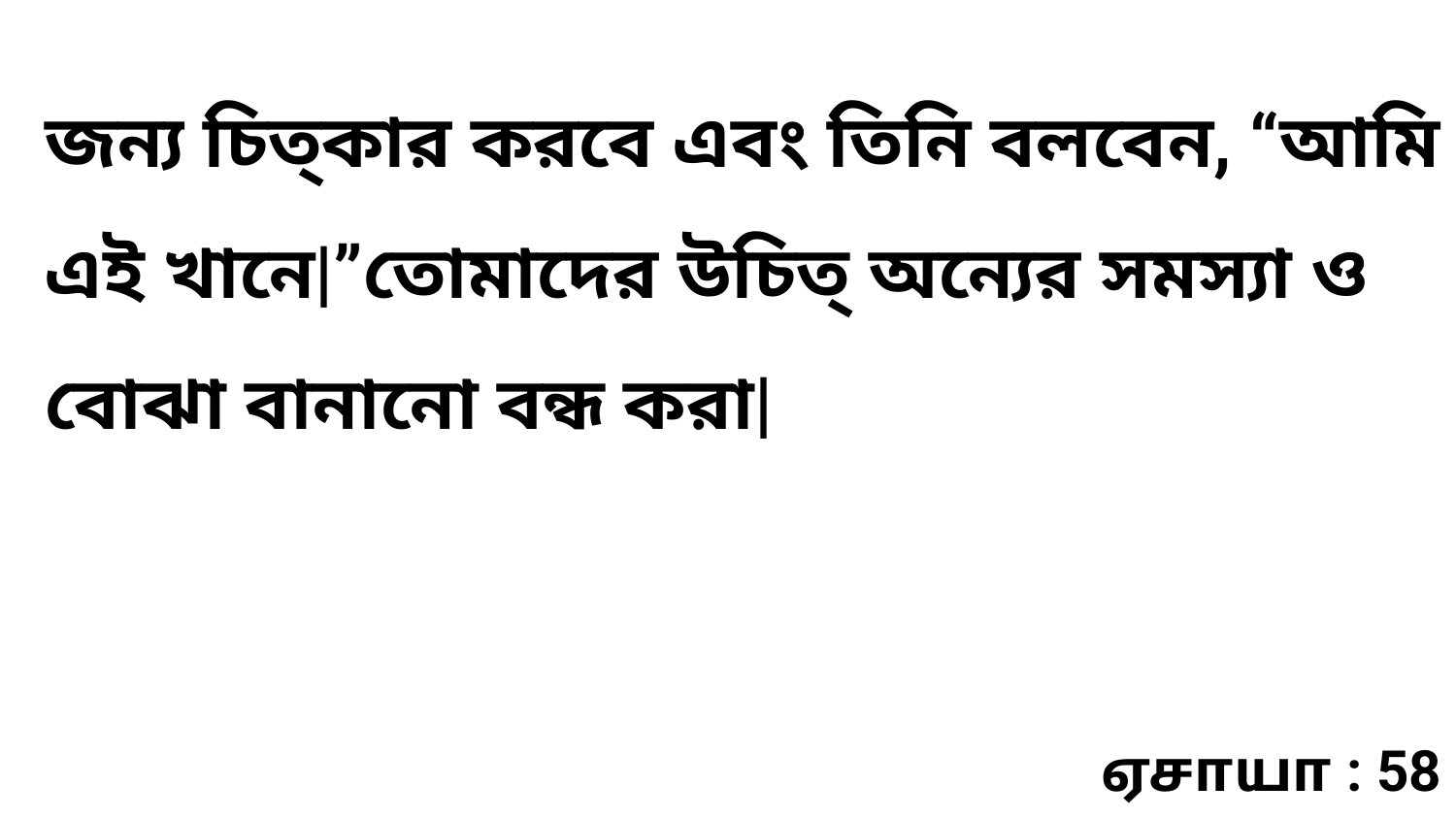

জন্য চিত্কার করবে এবং তিনি বলবেন, “আমি এই খানে|”তোমাদের উচিত্‌ অন্যের সমস্যা ও বোঝা বানানো বন্ধ করা|
ஏசாயா : 58